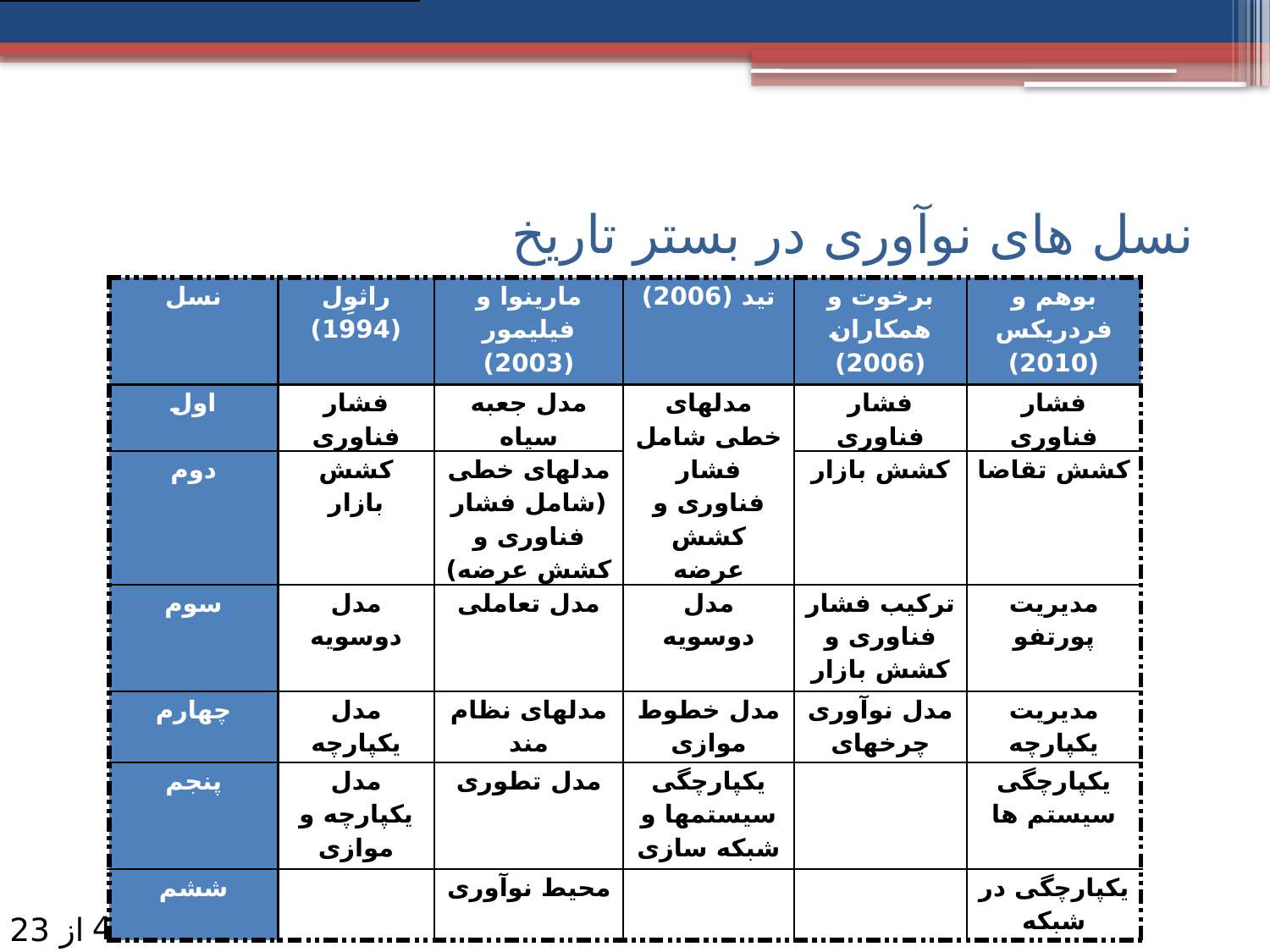

# نسل های نوآوری در بستر تاریخ
| نسل | راثوِل (1994) | مارینوا و فیلیمور (2003) | تید (2006) | برخوت و همکاران (2006) | بوهم و فردریکس (2010) |
| --- | --- | --- | --- | --- | --- |
| اول | فشار فناوری | مدل جعبه سیاه | مدلهای خطی شامل فشار فناوری و کشش عرضه | فشار فناوری | فشار فناوری |
| دوم | کشش بازار | مدلهای خطی (شامل فشار فناوری و کشش عرضه) |  | کشش بازار | کشش تقاضا |
| سوم | مدل دوسویه | مدل تعاملی | مدل دوسویه | ترکیب فشار فناوری و کشش بازار | مدیریت پورتفو |
| چهارم | مدل یکپارچه | مدلهای نظام مند | مدل خطوط موازی | مدل نوآوری چرخه­ای | مدیریت یکپارچه |
| پنجم | مدل یکپارچه و موازی | مدل تطوری | یکپارچگی سیستمها و شبکه سازی |  | یکپارچگی سیستم ها |
| ششم |  | محیط نوآوری |  |  | یکپارچگی در شبکه |
4
از 23